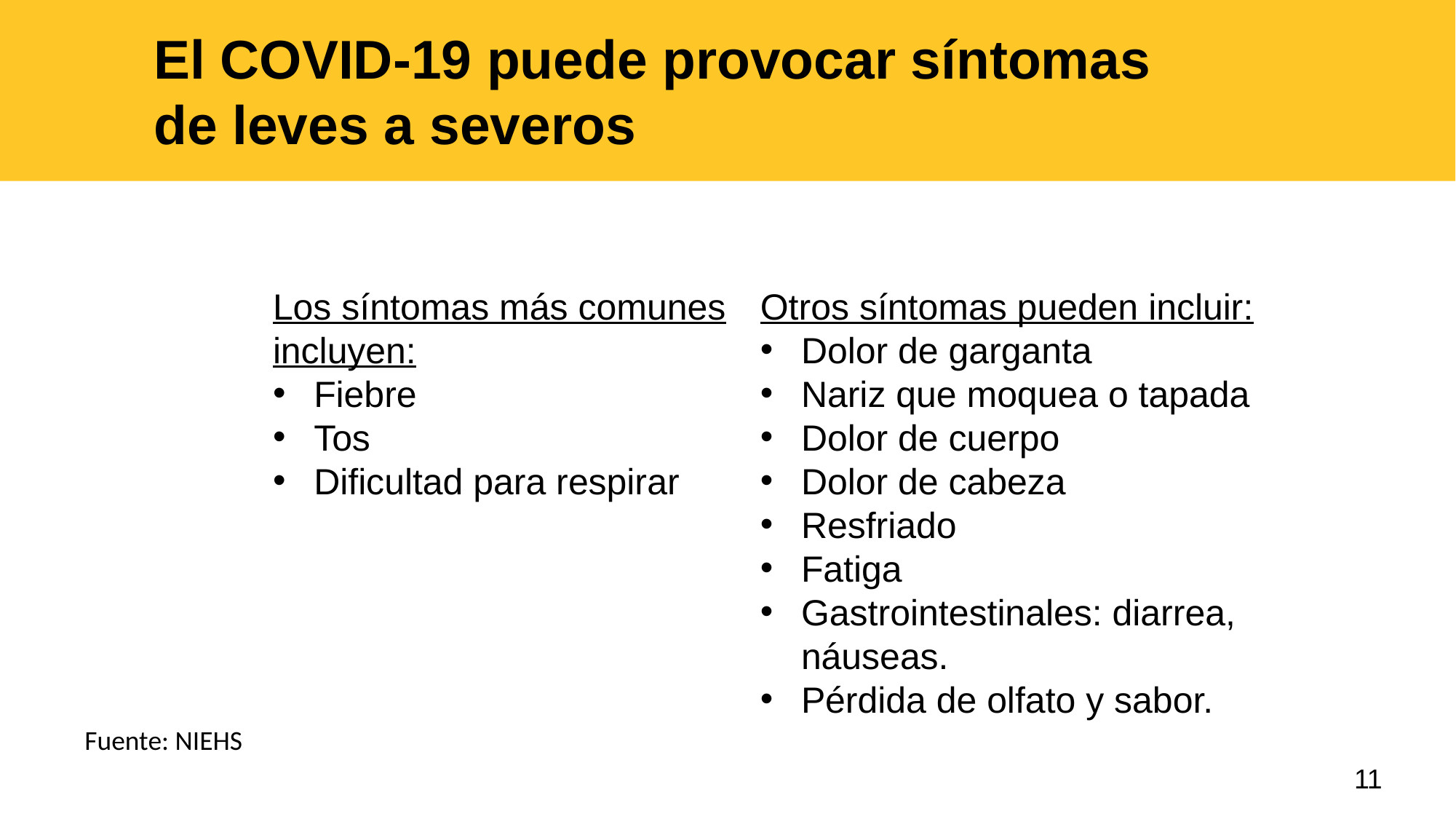

# El COVID-19 puede provocar síntomas de leves a severos
Los síntomas más comunes incluyen:
Fiebre
Tos
Dificultad para respirar

Otros síntomas pueden incluir:
Dolor de garganta
Nariz que moquea o tapada
Dolor de cuerpo
Dolor de cabeza
Resfriado
Fatiga
Gastrointestinales: diarrea, náuseas.
Pérdida de olfato y sabor.

Fuente: NIEHS
11